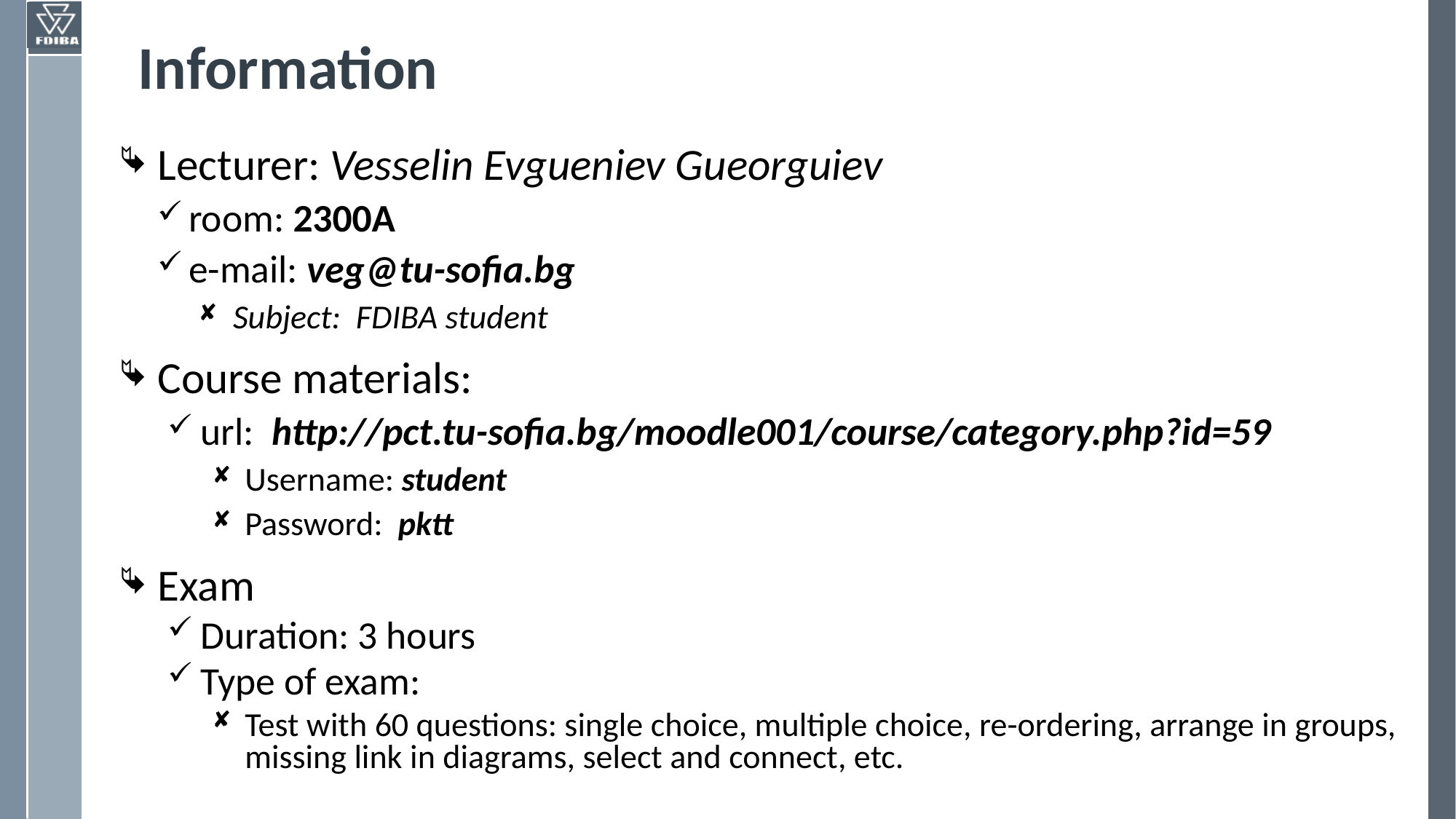

Information
Lecturer: Vesselin Evgueniev Gueorguiev
room: 2300A
e-mail: veg@tu-sofia.bg
Subject:  FDIBA student
Course materials:
url:  http://pct.tu-sofia.bg/moodle001/course/category.php?id=59
Username: student
Password:  pktt
Exam
Duration: 3 hours
Type of exam:
Test with 60 questions: single choice, multiple choice, re-ordering, arrange in groups, missing link in diagrams, select and connect, etc.